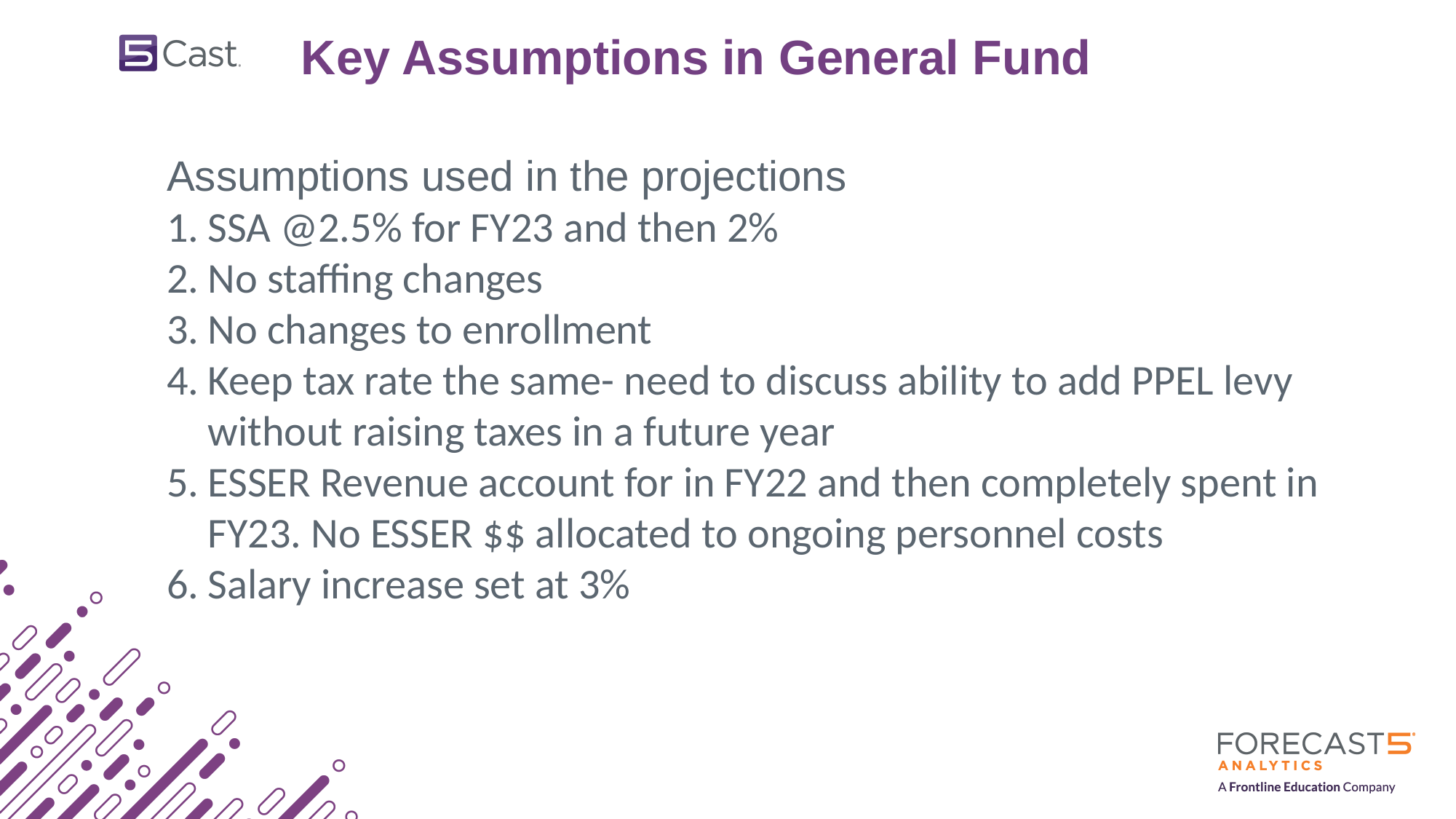

# Key Assumptions in General Fund
Assumptions used in the projections
SSA @2.5% for FY23 and then 2%
No staffing changes
No changes to enrollment
Keep tax rate the same- need to discuss ability to add PPEL levy without raising taxes in a future year
ESSER Revenue account for in FY22 and then completely spent in FY23. No ESSER $$ allocated to ongoing personnel costs
Salary increase set at 3%